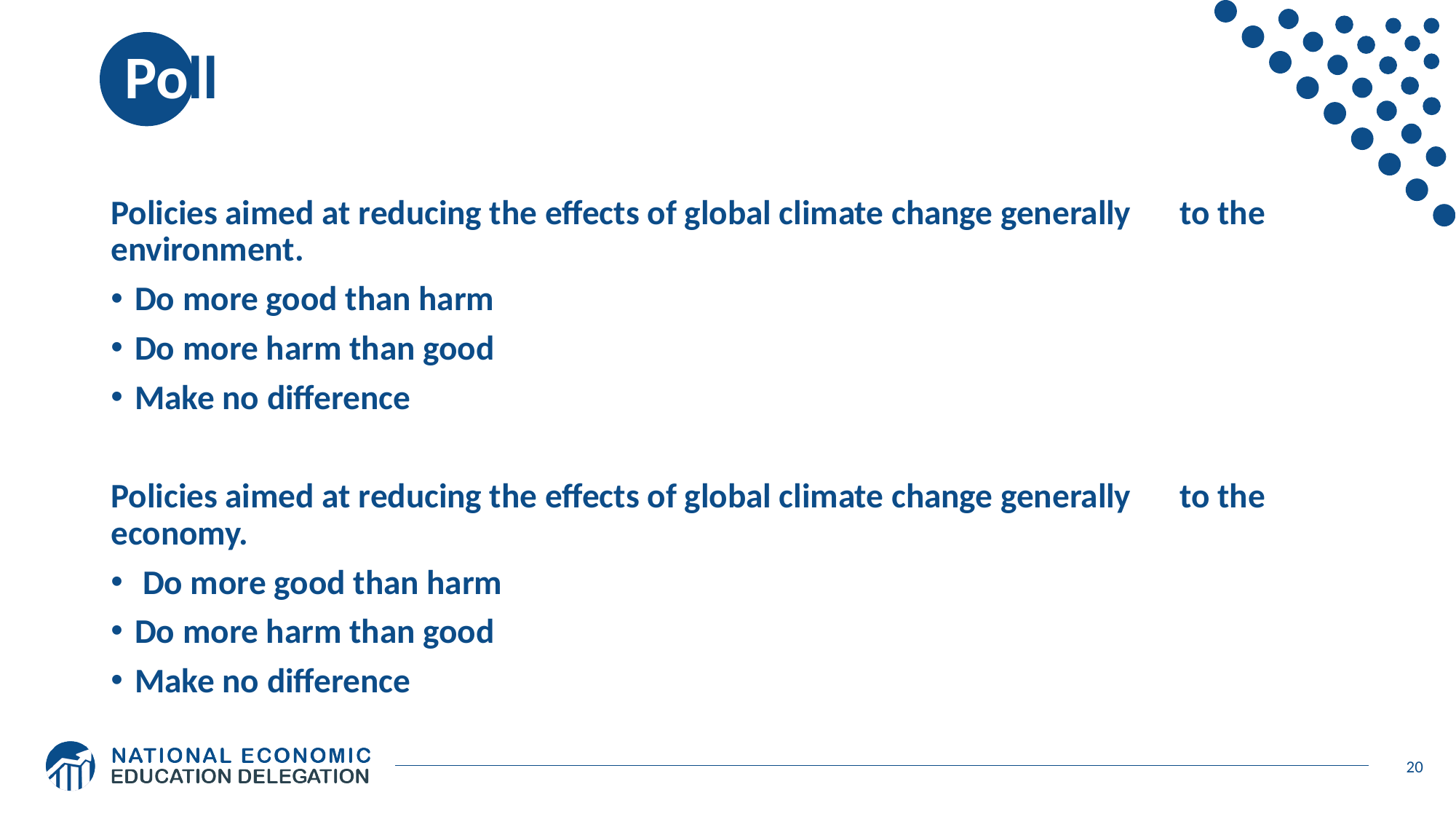

# Poll
Policies aimed at reducing the effects of global climate change generally 	 to the environment.
Do more good than harm
Do more harm than good
Make no difference

Policies aimed at reducing the effects of global climate change generally 	 to the economy.
 Do more good than harm
Do more harm than good
Make no difference
20